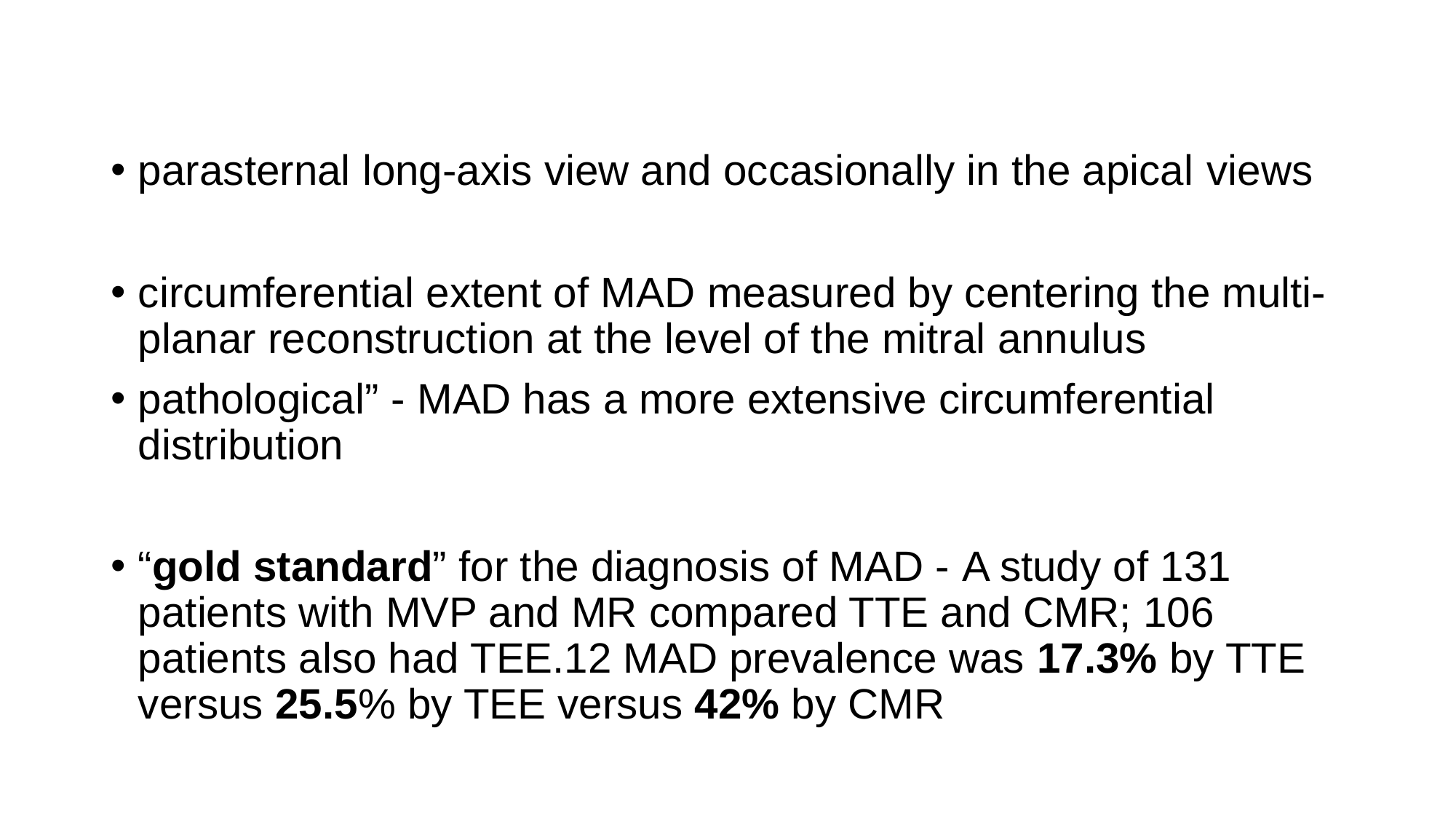

#
parasternal long-axis view and occasionally in the apical views

circumferential extent of MAD measured by centering the multi-planar reconstruction at the level of the mitral annulus
pathological” - MAD has a more extensive circumferential distribution

“gold standard” for the diagnosis of MAD - A study of 131 patients with MVP and MR compared TTE and CMR; 106 patients also had TEE.12 MAD prevalence was 17.3% by TTE versus 25.5% by TEE versus 42% by CMR